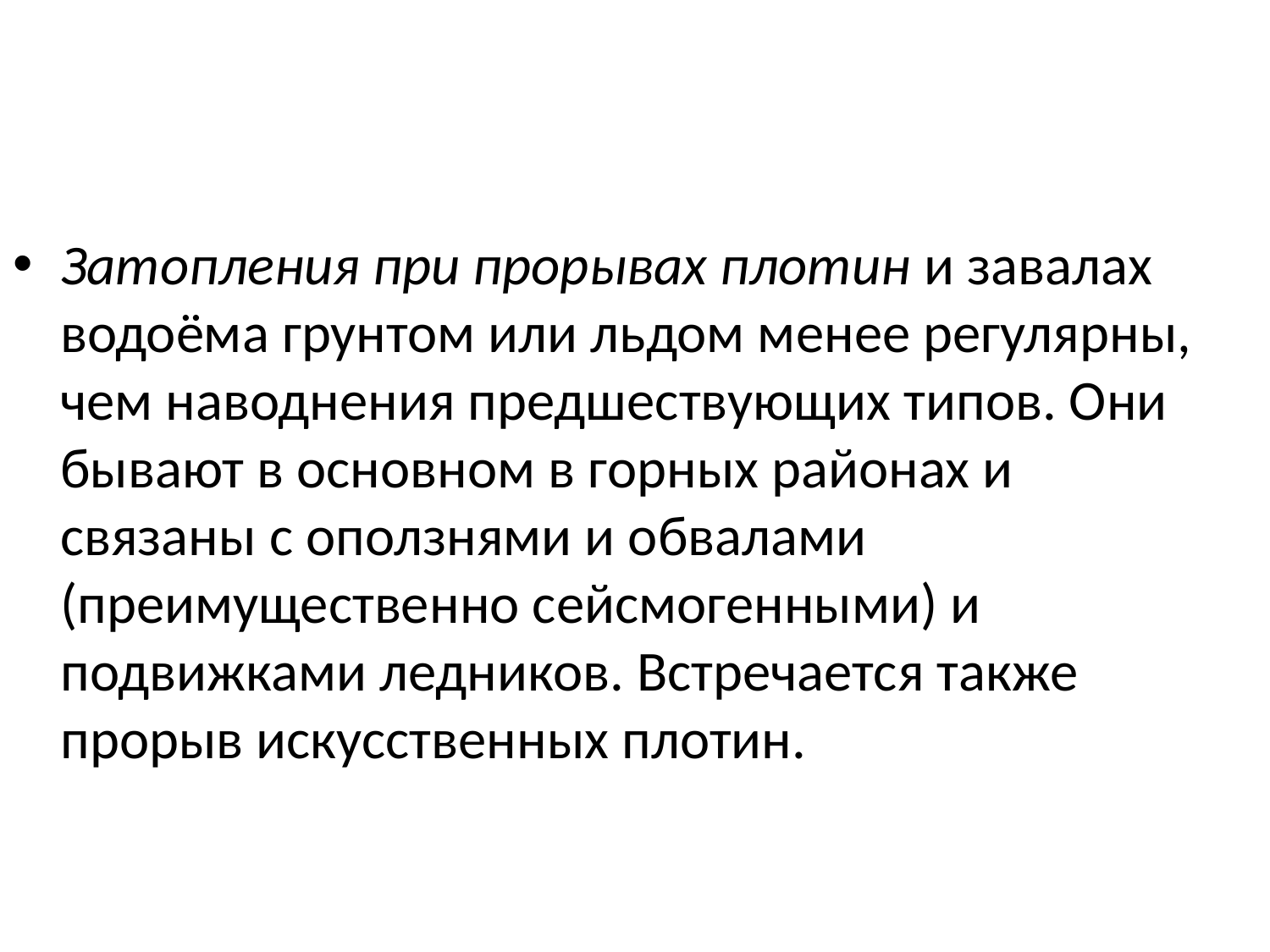

#
Затопления при прорывах плотин и завалах водоёма грунтом или льдом менее регулярны, чем наводнения предшествующих типов. Они бывают в основном в горных районах и связаны с оползнями и обвалами (преимущественно сейсмогенными) и подвижками ледников. Встречается также прорыв искусственных плотин.